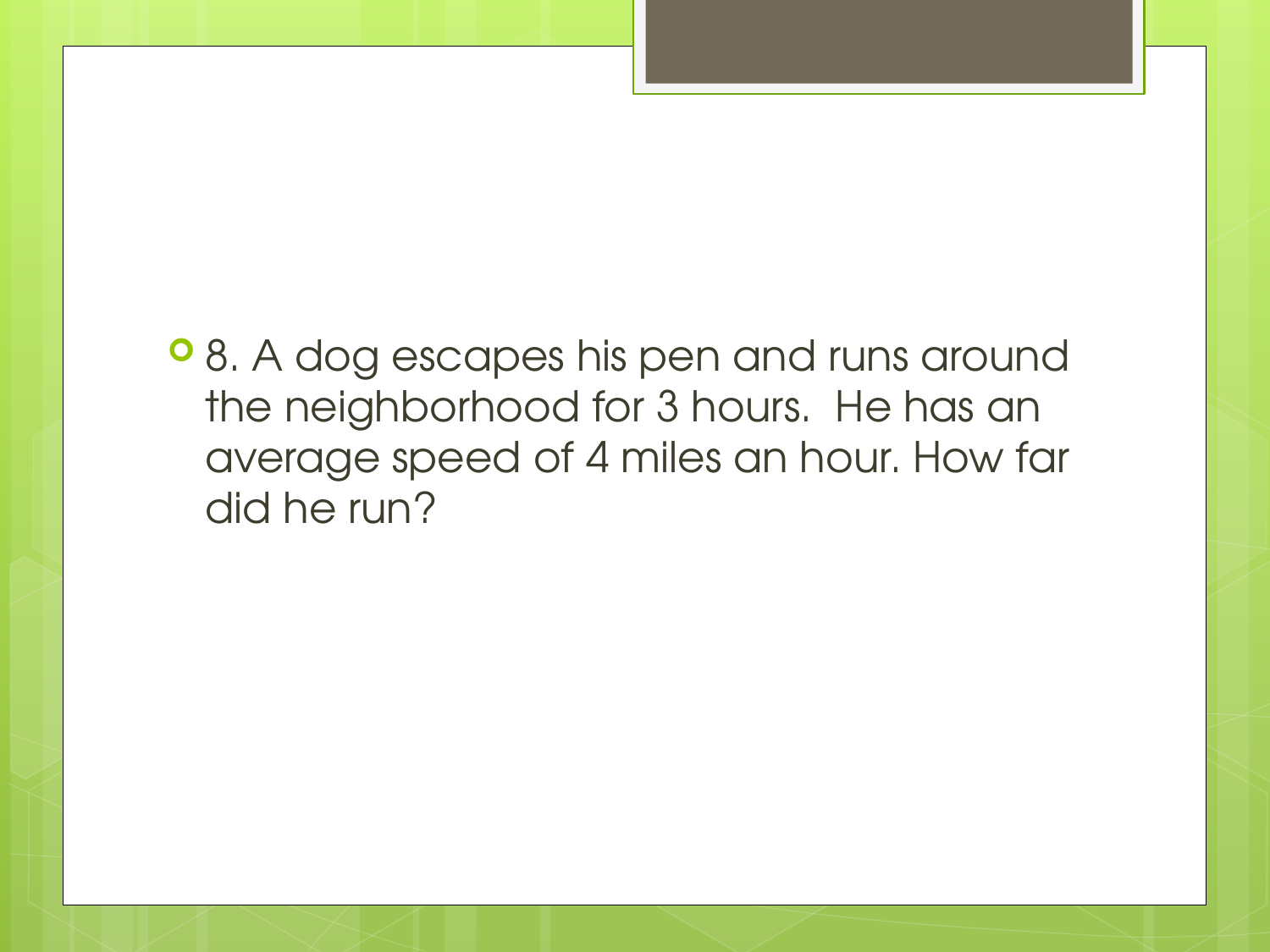

#
8. A dog escapes his pen and runs around the neighborhood for 3 hours.  He has an average speed of 4 miles an hour. How far did he run?